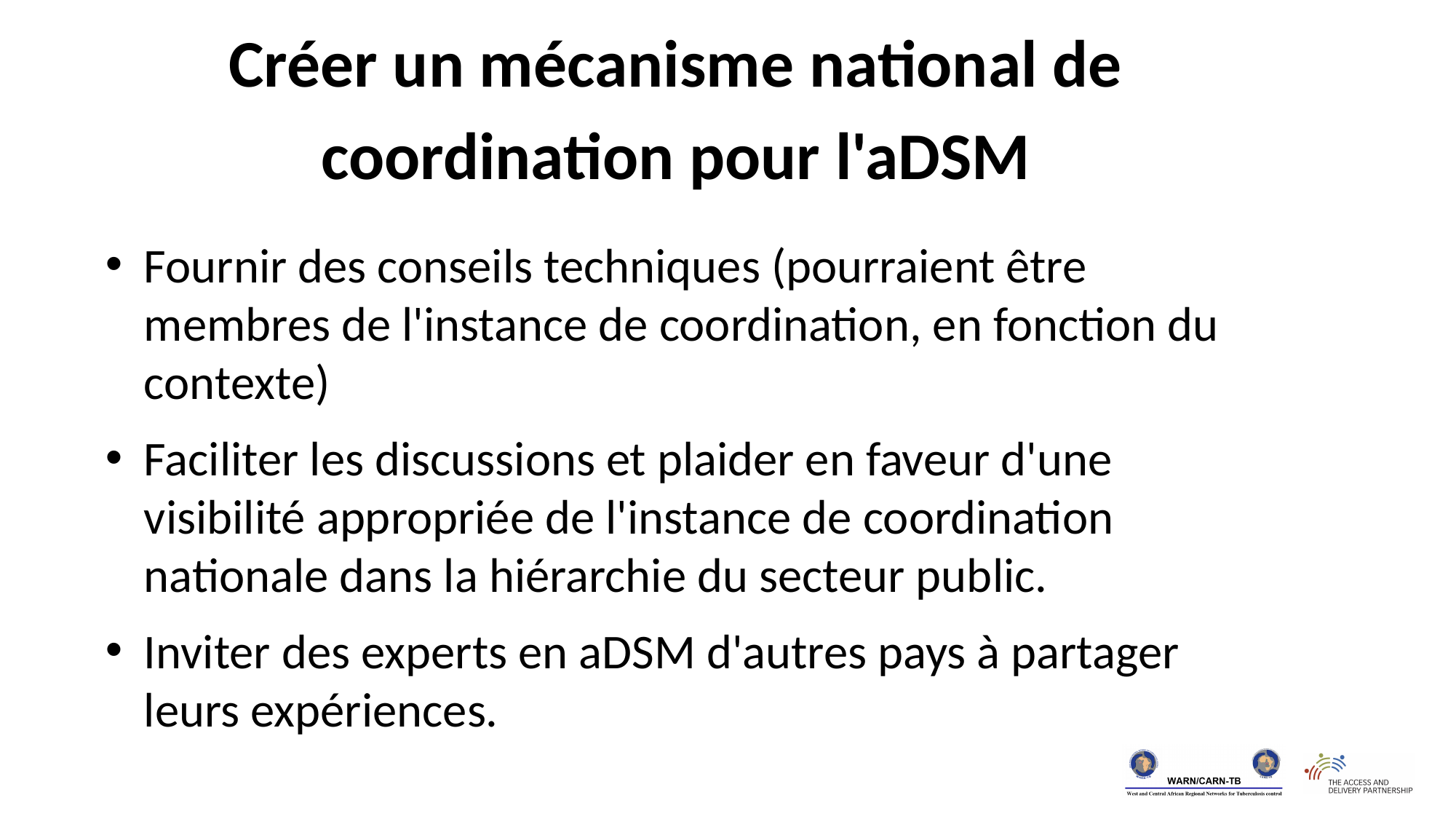

Créer un mécanisme national de coordination pour l'aDSM
Fournir des conseils techniques (pourraient être membres de l'instance de coordination, en fonction du contexte)
Faciliter les discussions et plaider en faveur d'une visibilité appropriée de l'instance de coordination nationale dans la hiérarchie du secteur public.
Inviter des experts en aDSM d'autres pays à partager leurs expériences.